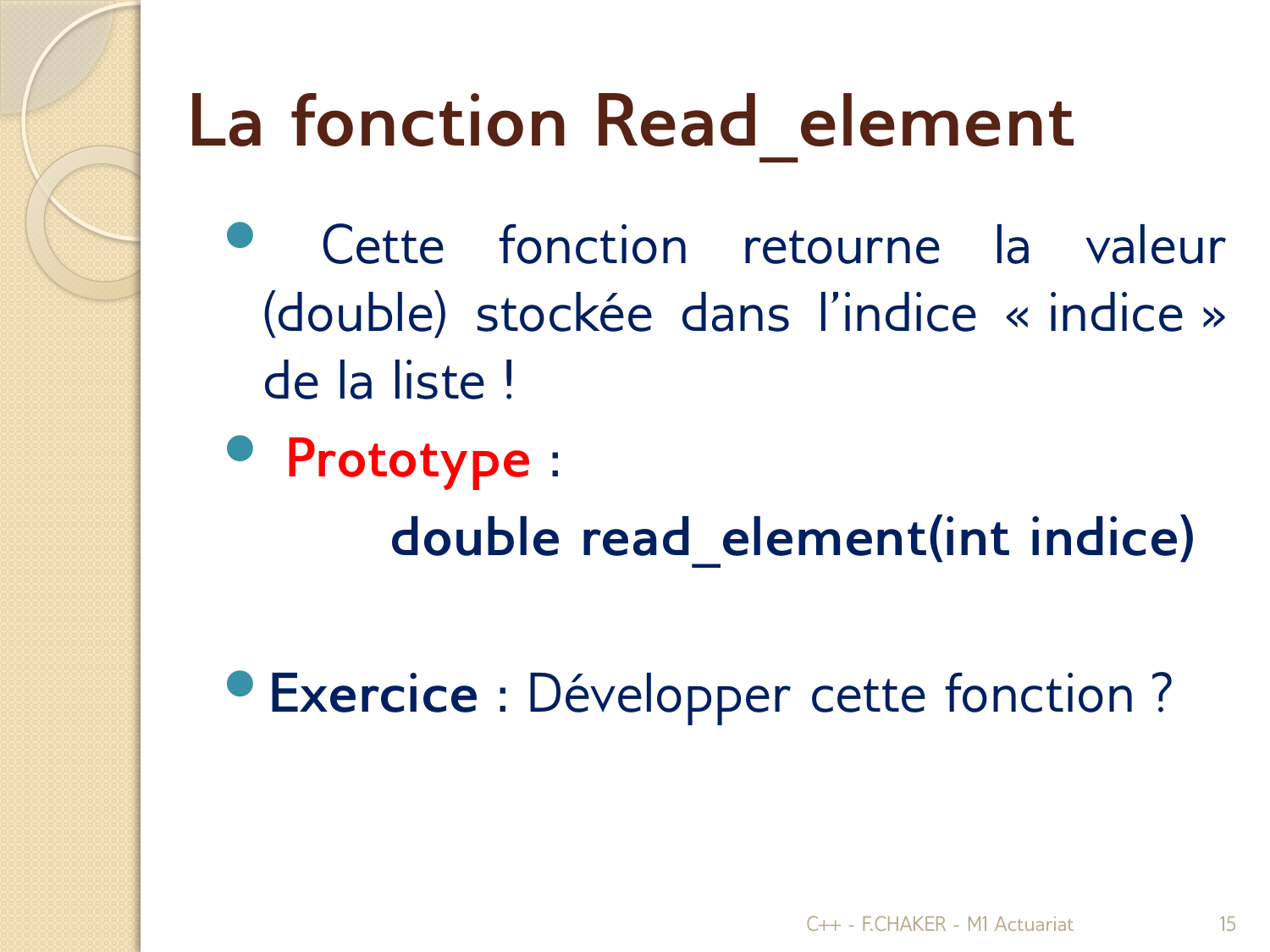

# La fonction Read_element
 Cette fonction retourne la valeur (double) stockée dans l’indice « indice » de la liste !
 Prototype :
		double read_element(int indice)

Exercice : Développer cette fonction ?

C++ - F.CHAKER - M1 Actuariat
15